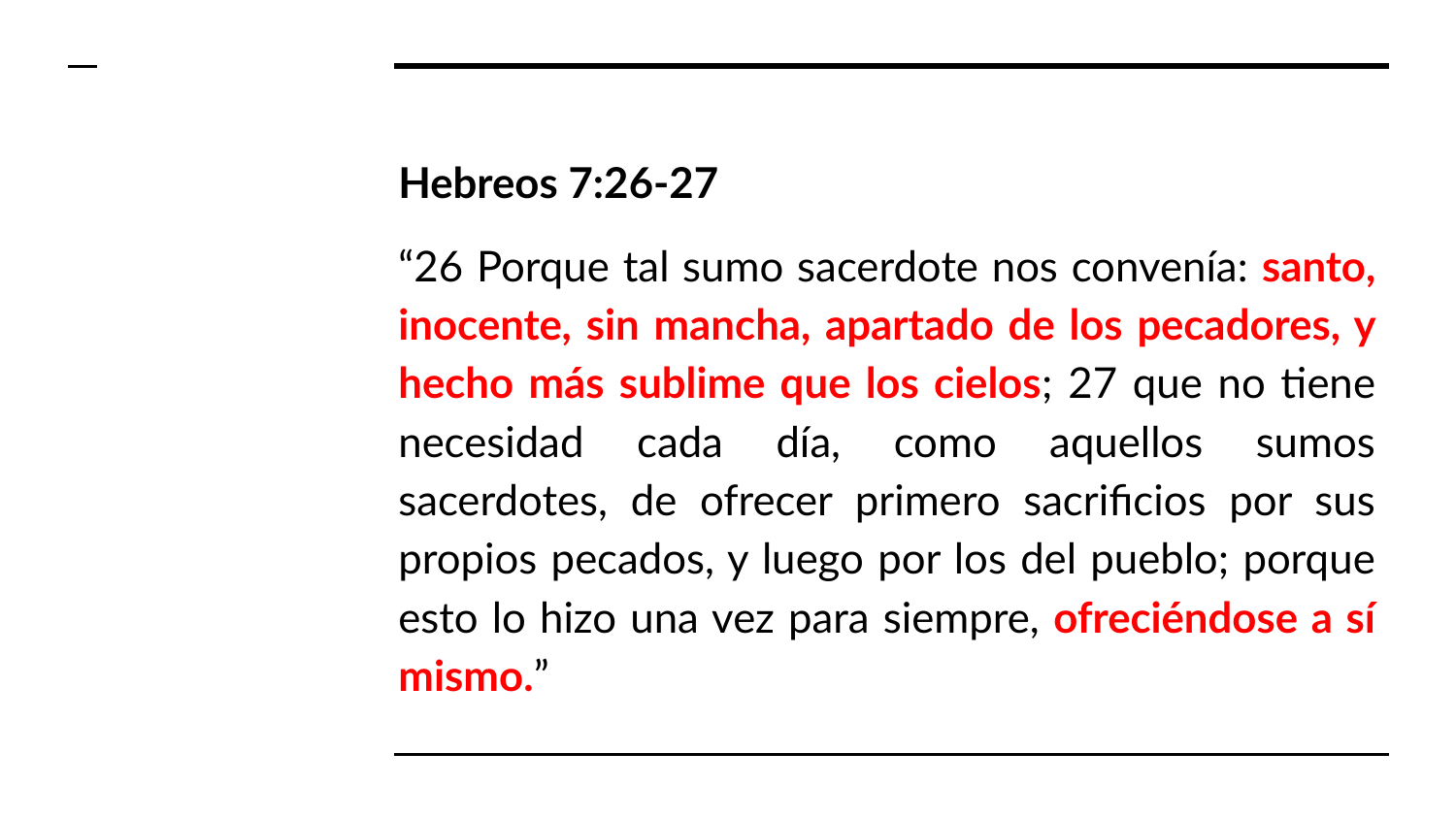

Hebreos 7:26-27
“26 Porque tal sumo sacerdote nos convenía: santo, inocente, sin mancha, apartado de los pecadores, y hecho más sublime que los cielos; 27 que no tiene necesidad cada día, como aquellos sumos sacerdotes, de ofrecer primero sacrificios por sus propios pecados, y luego por los del pueblo; porque esto lo hizo una vez para siempre, ofreciéndose a sí mismo.”